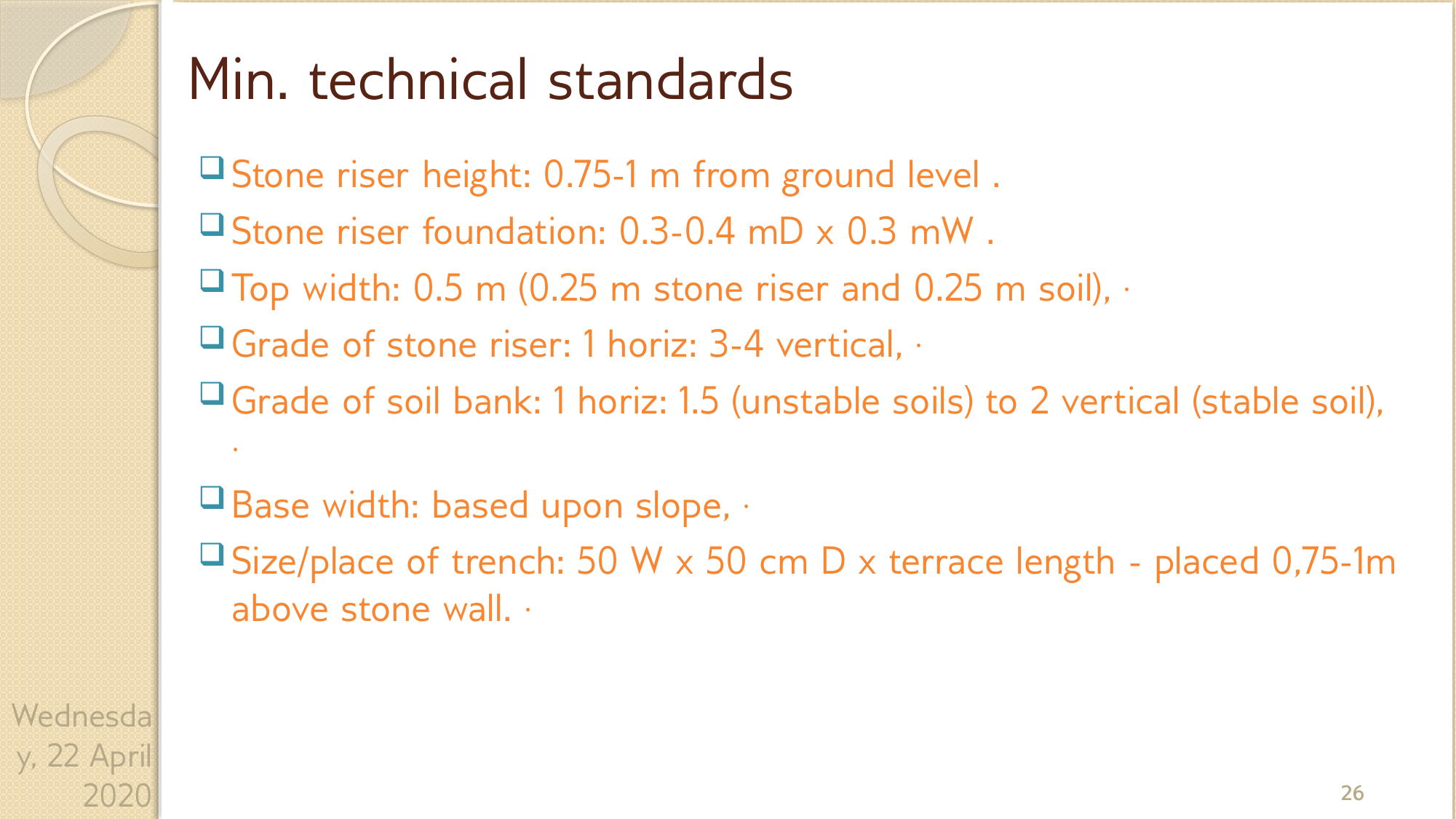

# Min. technical standards
Stone riser height: 0.75-1 m from ground level .
Stone riser foundation: 0.3-0.4 mD x 0.3 mW .
Top width: 0.5 m (0.25 m stone riser and 0.25 m soil), ·
Grade of stone riser: 1 horiz: 3-4 vertical, ·
Grade of soil bank: 1 horiz: 1.5 (unstable soils) to 2 vertical (stable soil), ·
Base width: based upon slope, ·
Size/place of trench: 50 W x 50 cm D x terrace length - placed 0,75-1m above stone wall. ·
26
Wednesday, 22 April 2020